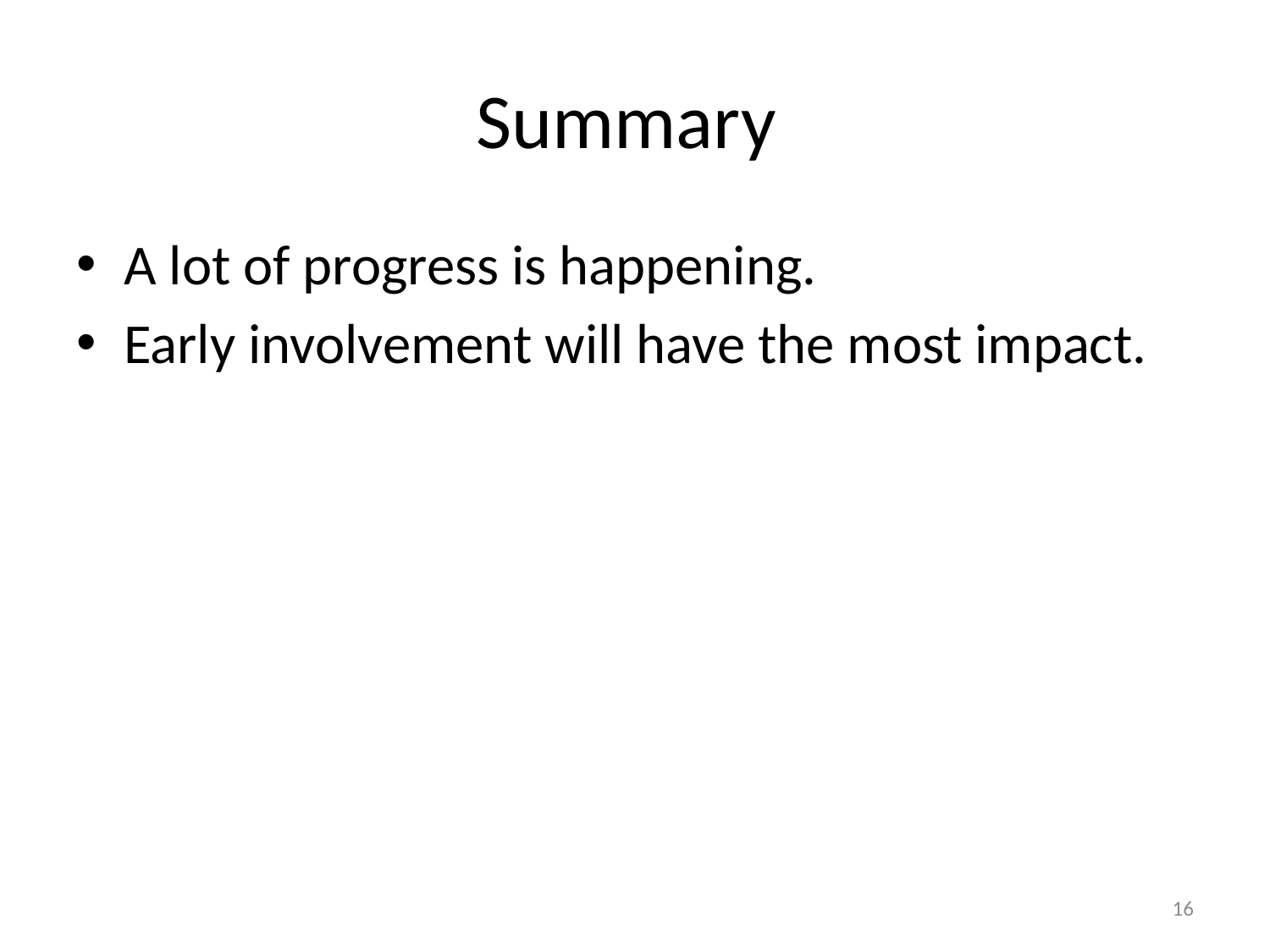

# Summary
A lot of progress is happening.
Early involvement will have the most impact.

16